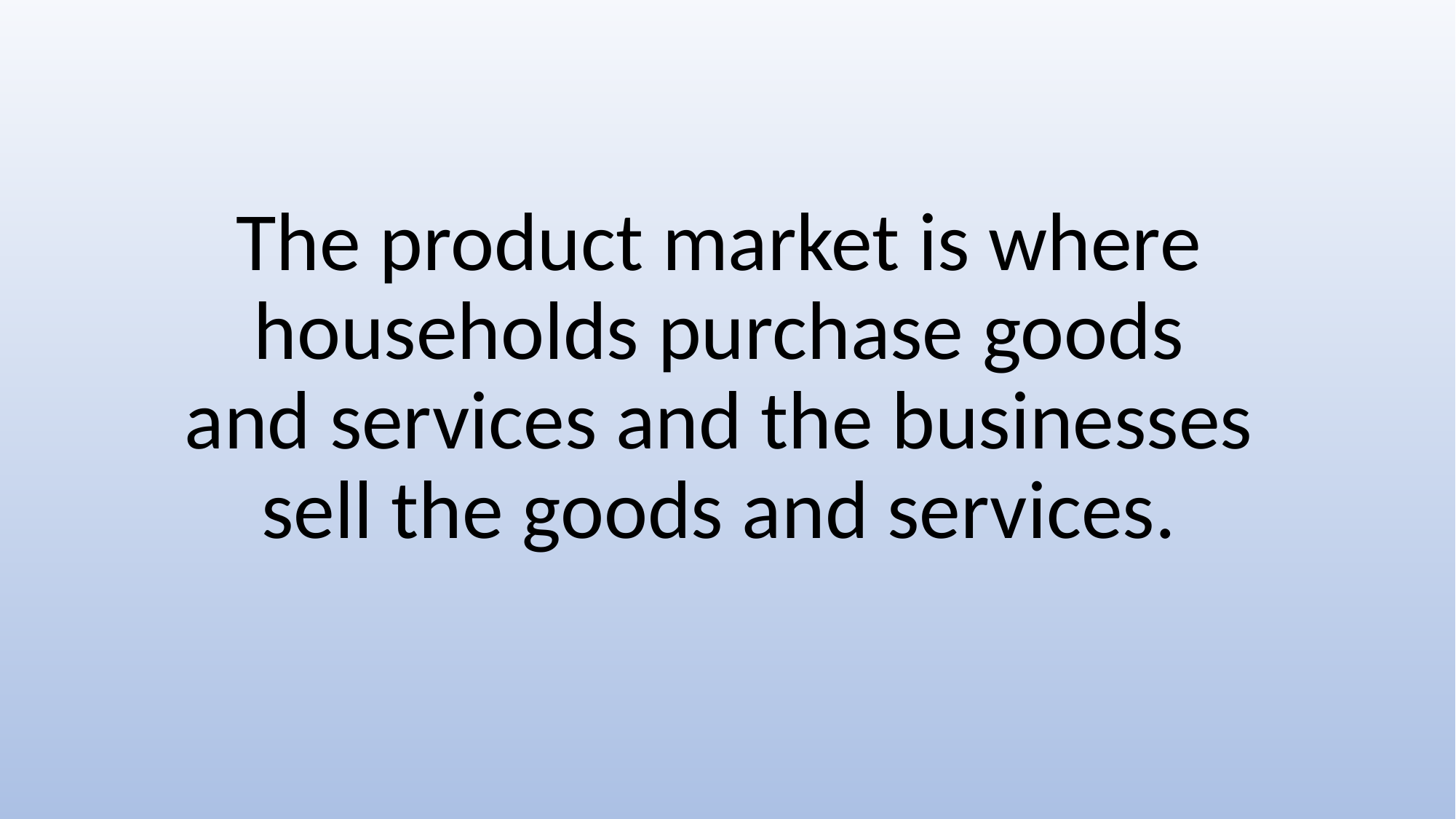

# The product market is where households purchase goods and services and the businesses sell the goods and services.